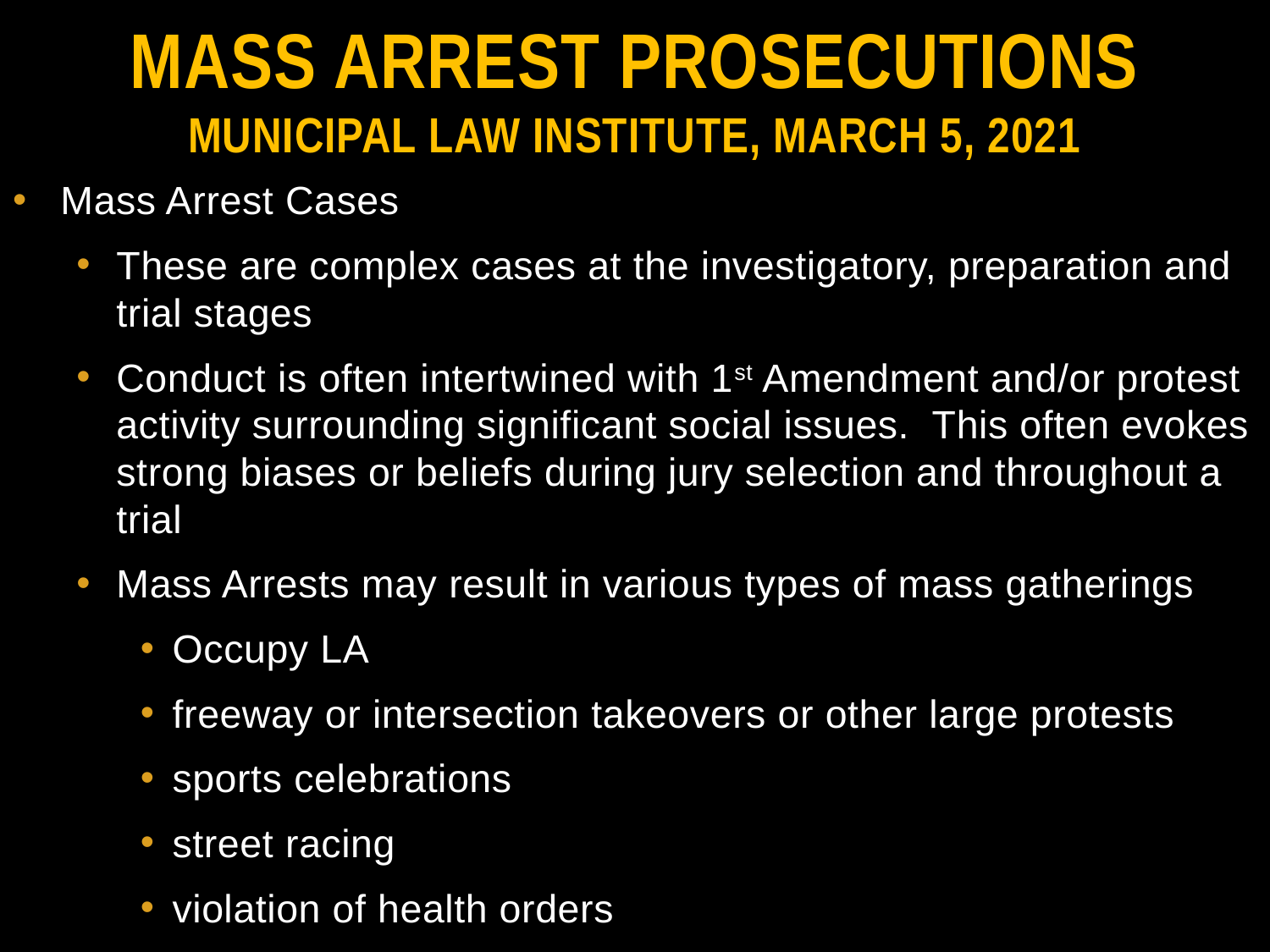

Mass arrest prosecutions
Municipal law institute, march 5, 2021
Mass Arrest Cases
These are complex cases at the investigatory, preparation and trial stages
Conduct is often intertwined with 1st Amendment and/or protest activity surrounding significant social issues.  This often evokes strong biases or beliefs during jury selection and throughout a trial
Mass Arrests may result in various types of mass gatherings
Occupy LA
freeway or intersection takeovers or other large protests
sports celebrations
street racing
violation of health orders